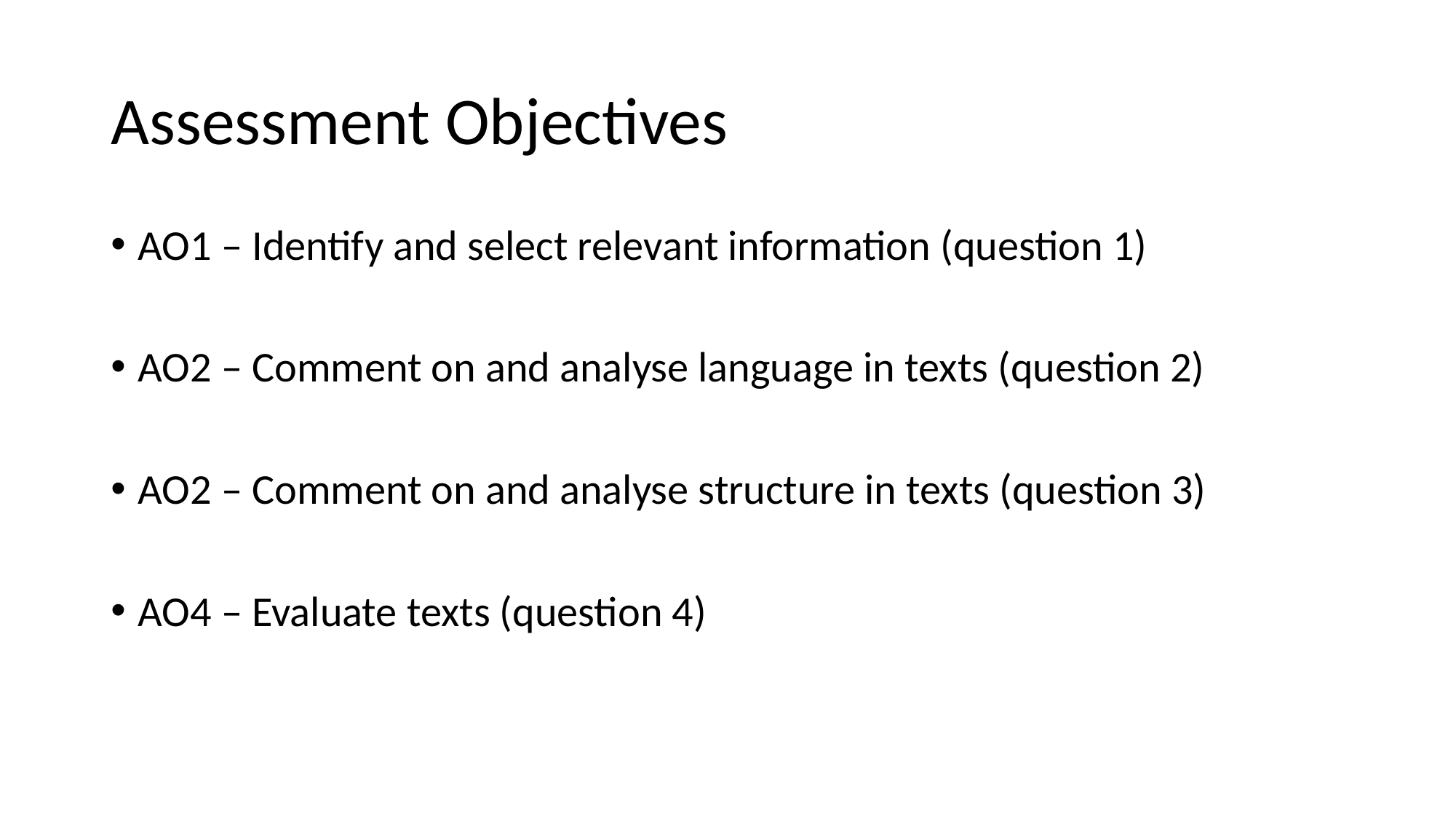

# Assessment Objectives
AO1 – Identify and select relevant information (question 1)

AO2 – Comment on and analyse language in texts (question 2)

AO2 – Comment on and analyse structure in texts (question 3)

AO4 – Evaluate texts (question 4)